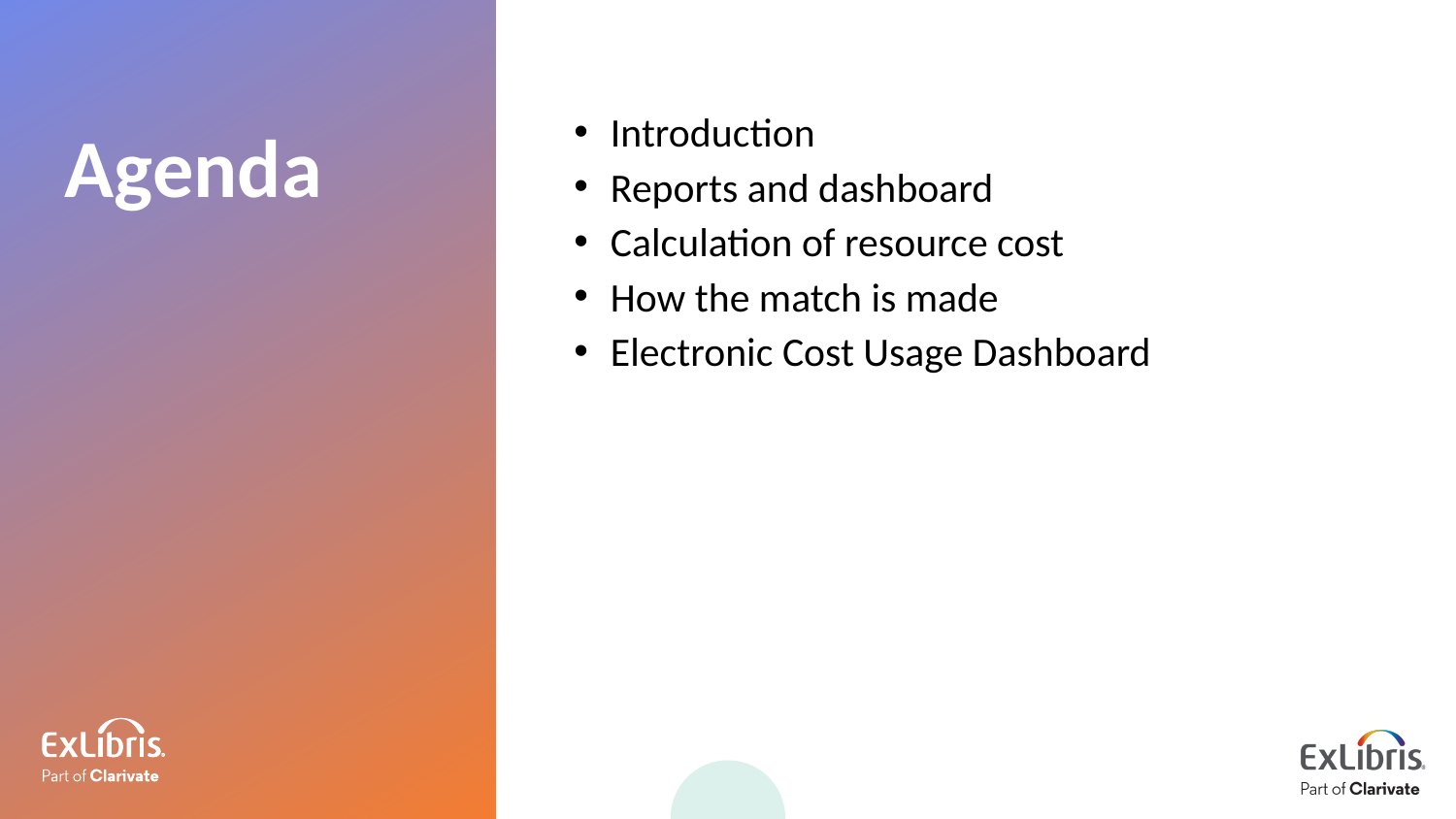

Introduction
Reports and dashboard
Calculation of resource cost
How the match is made
Electronic Cost Usage Dashboard
Agenda